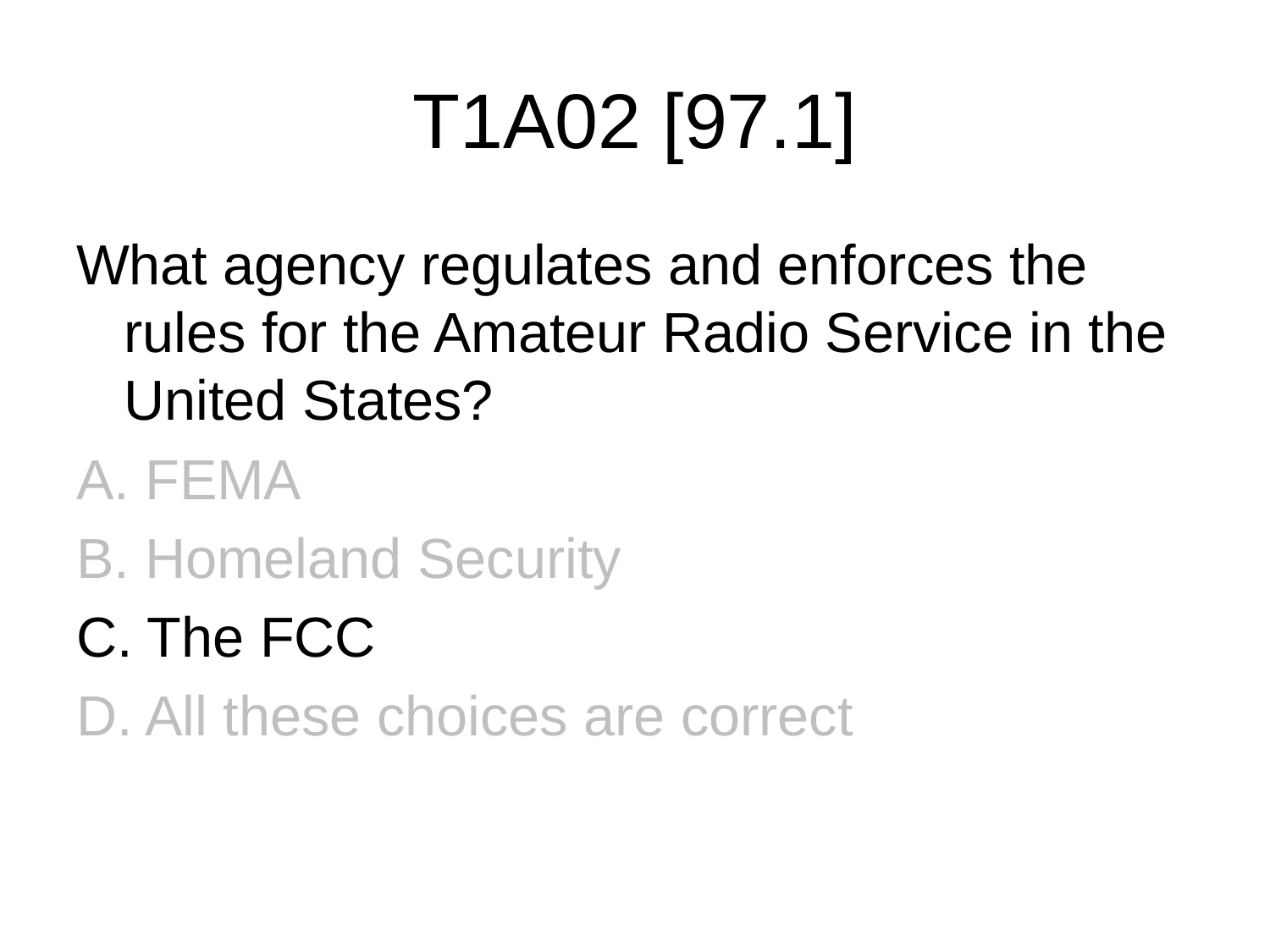

# T1A02 [97.1]
What agency regulates and enforces the rules for the Amateur Radio Service in the United States?
A. FEMA
B. Homeland Security
C. The FCC
D. All these choices are correct